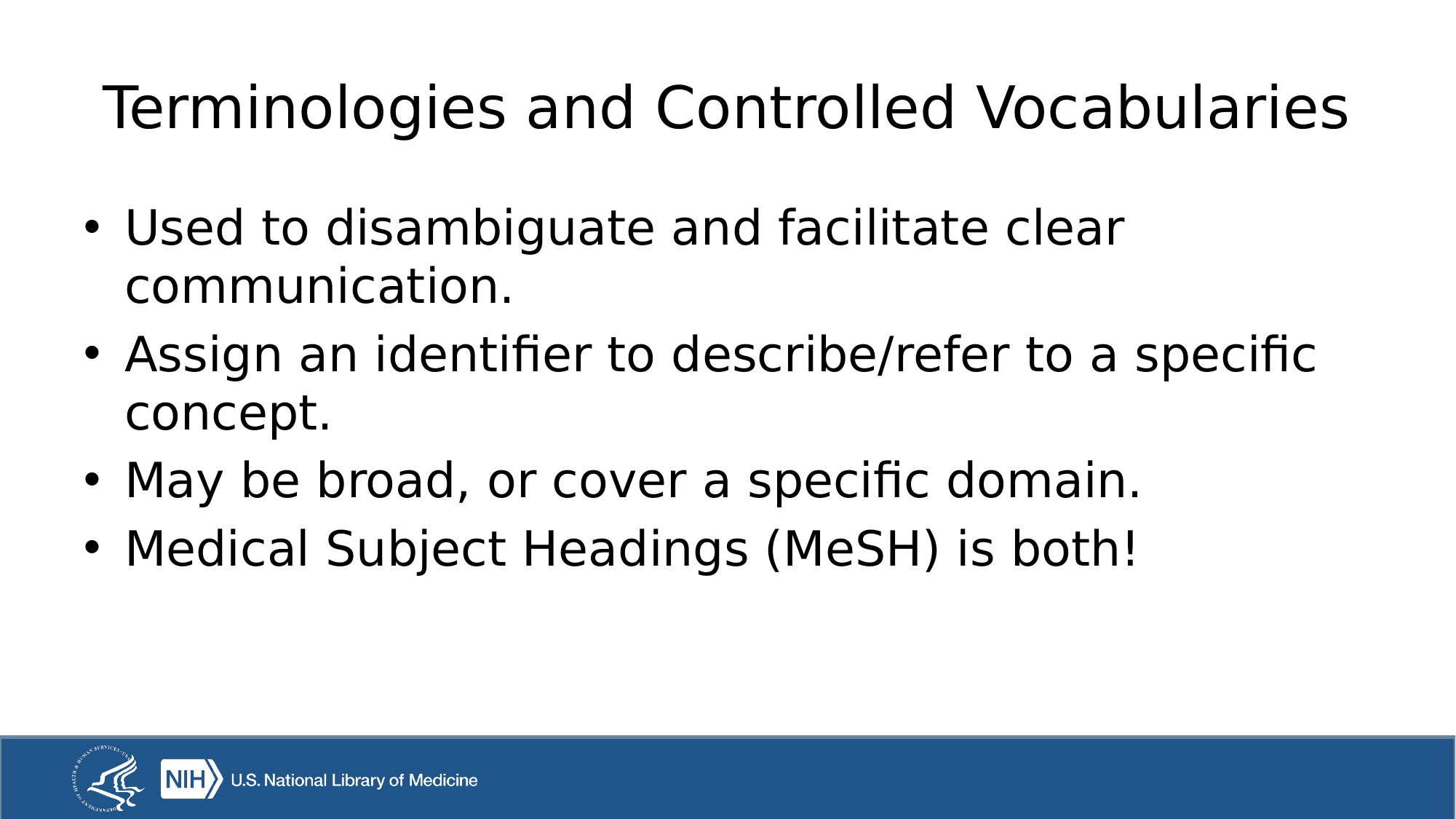

# Terminologies and Controlled Vocabularies
Used to disambiguate and facilitate clear communication.
Assign an identifier to describe/refer to a specific concept.
May be broad, or cover a specific domain.
Medical Subject Headings (MeSH) is both!